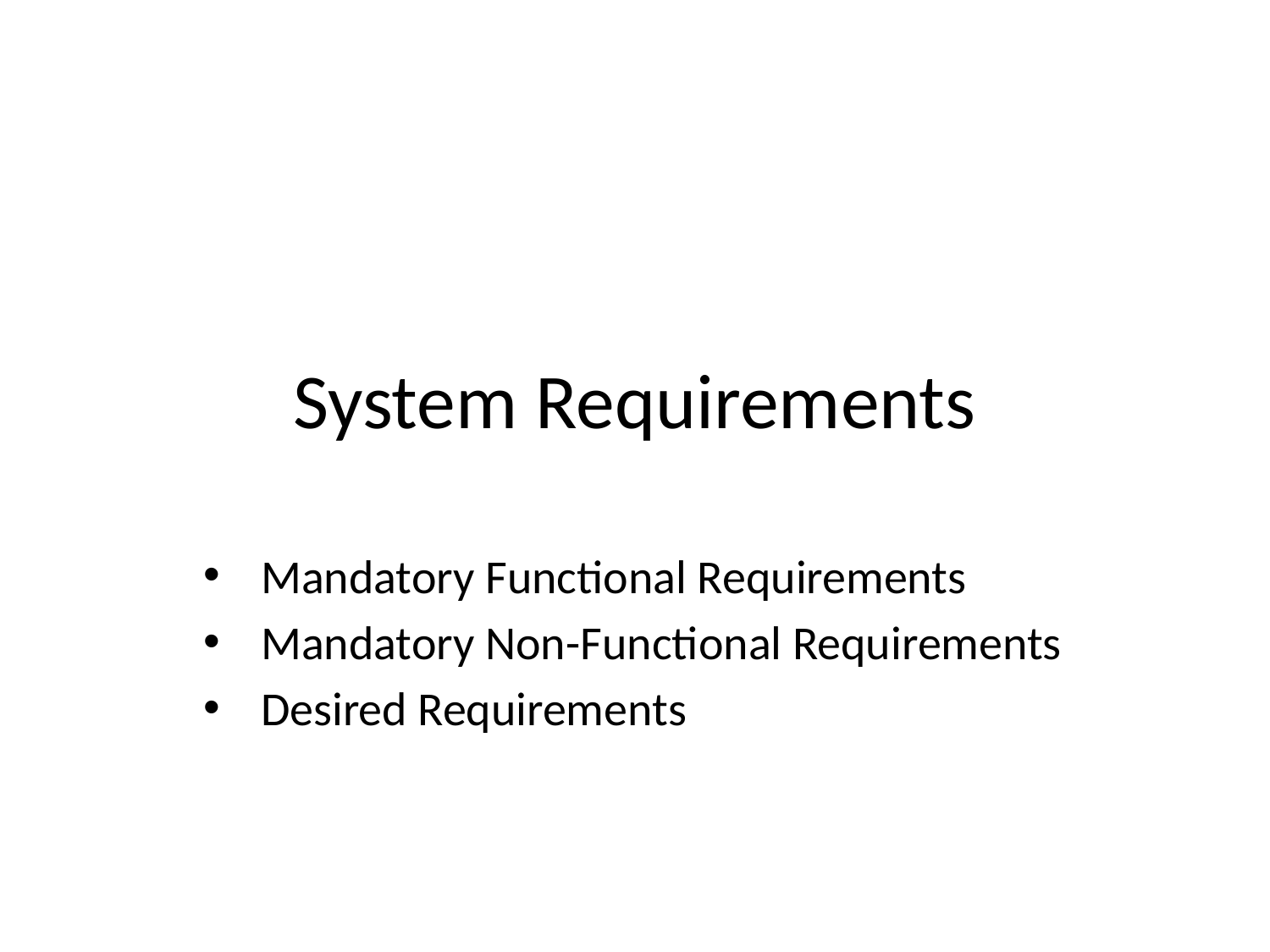

# System Requirements
Mandatory Functional Requirements
Mandatory Non-Functional Requirements
Desired Requirements